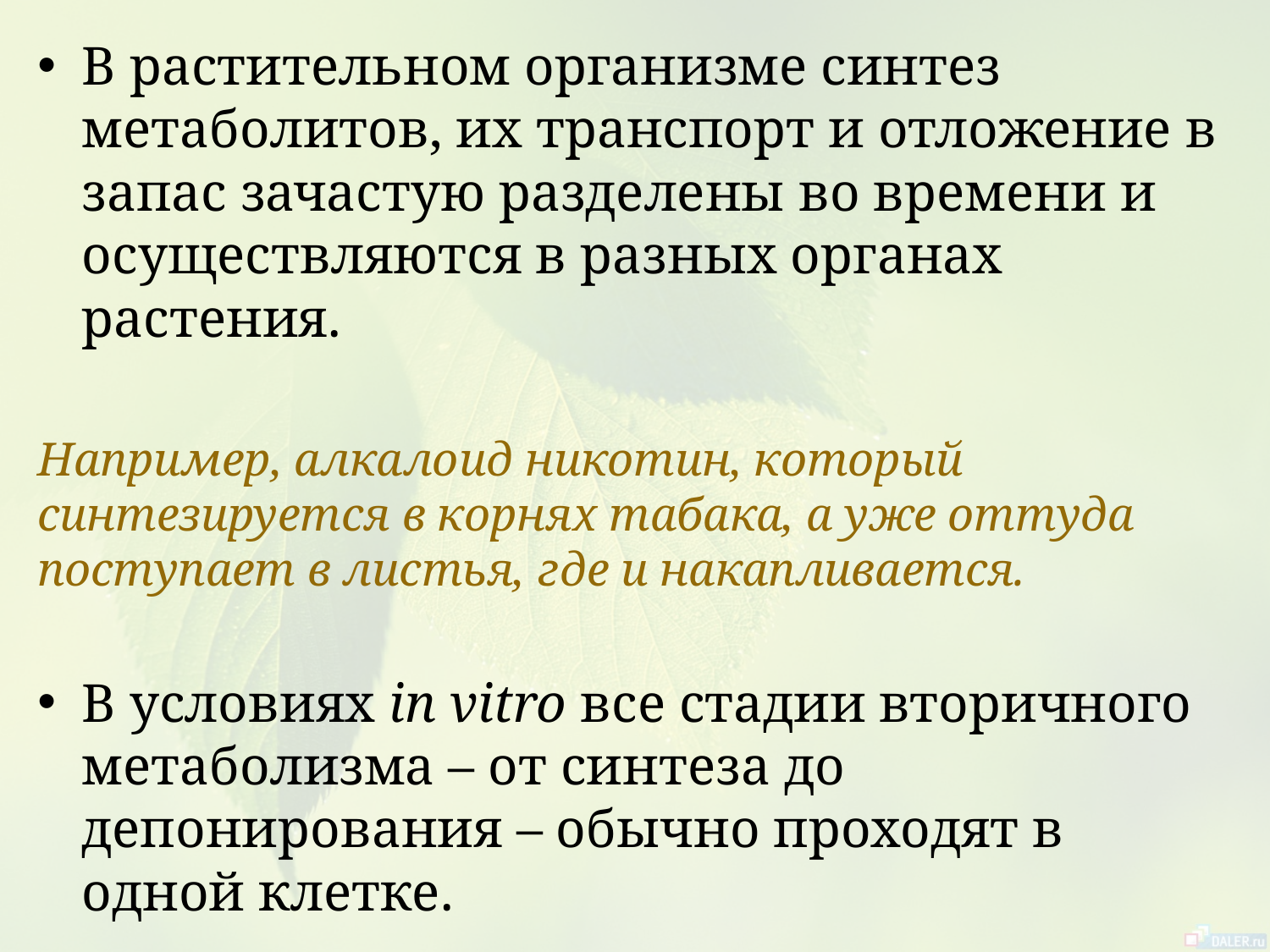

В растительном организме синтез метаболитов, их транспорт и отложение в запас зачастую разделены во времени и осуществляются в разных органах растения.

Например, алкалоид никотин, который синтезируется в корнях табака, а уже оттуда поступает в листья, где и накапливается.

В условиях in vitro все стадии вторичного метаболизма – от синтеза до депонирования – обычно проходят в одной клетке.